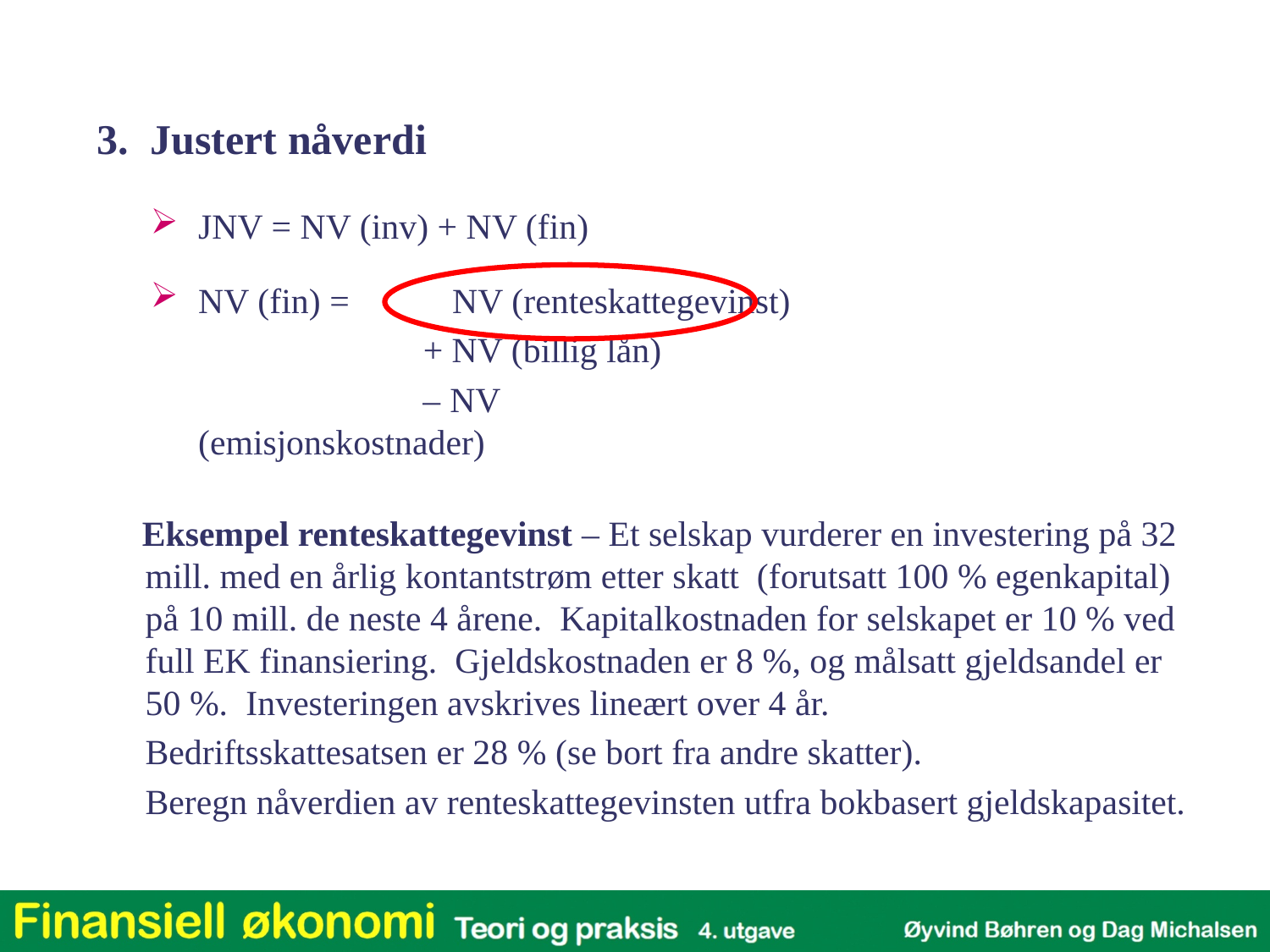

3.  Justert nåverdi
JNV = NV (inv) + NV (fin)

NV (fin) =	NV (renteskattegevinst)
		           + NV (billig lån)
		           – NV (emisjonskostnader)
     Eksempel renteskattegevinst – Et selskap vurderer en investering på 32 mill. med en årlig kontantstrøm etter skatt  (forutsatt 100 % egenkapital) på 10 mill. de neste 4 årene.  Kapitalkostnaden for selskapet er 10 % ved full EK finansiering.  Gjeldskostnaden er 8 %, og målsatt gjeldsandel er 50 %.  Investeringen avskrives lineært over 4 år.
	Bedriftsskattesatsen er 28 % (se bort fra andre skatter).
	Beregn nåverdien av renteskattegevinsten utfra bokbasert gjeldskapasitet.